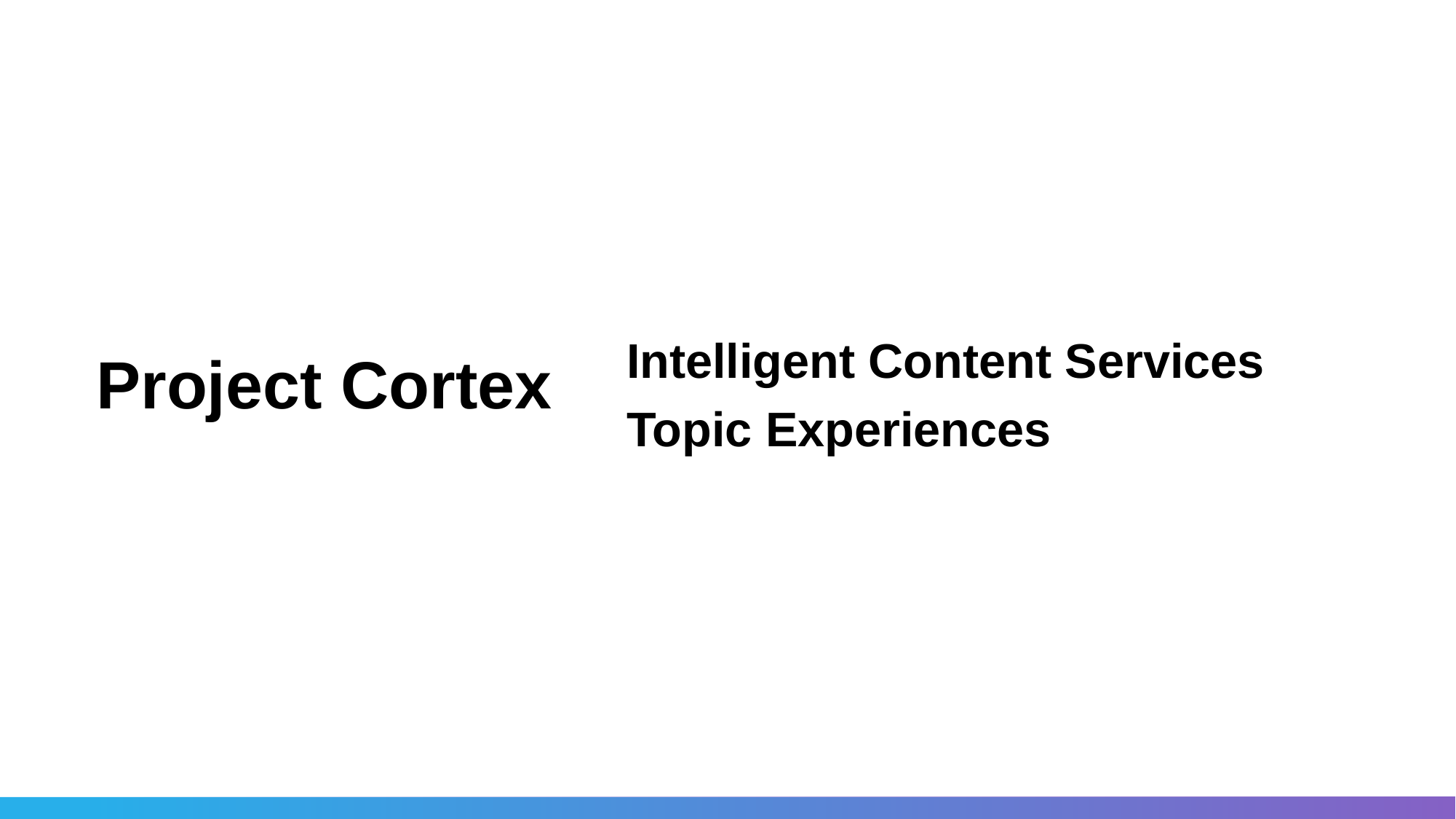

Overview
				Intelligent Content Services
				Topic Experiences
Project Cortex